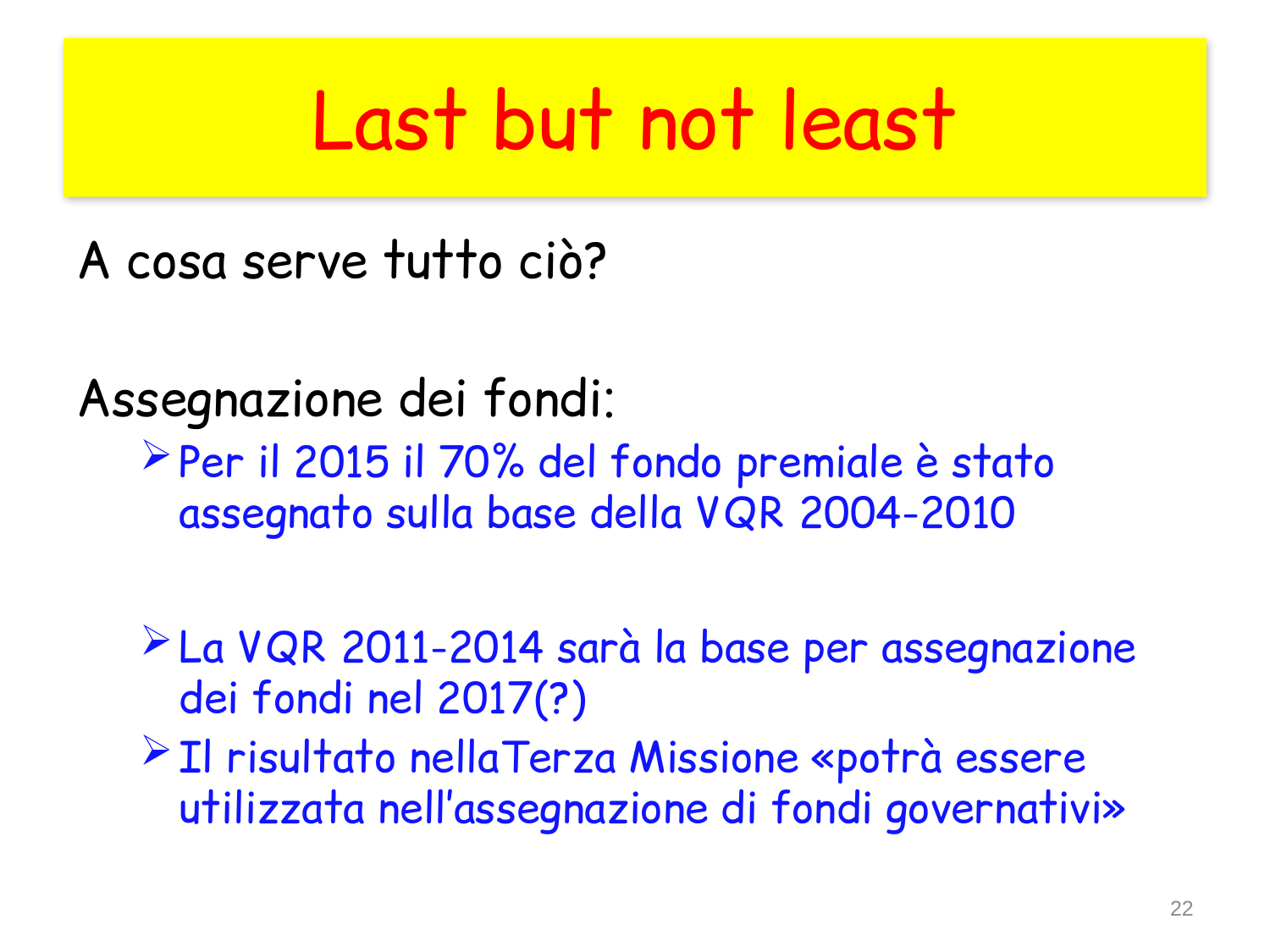

# Last but not least
A cosa serve tutto ciò?

Assegnazione dei fondi:
Per il 2015 il 70% del fondo premiale è stato assegnato sulla base della VQR 2004-2010

La VQR 2011-2014 sarà la base per assegnazione dei fondi nel 2017(?)
Il risultato nellaTerza Missione «potrà essere utilizzata nell’assegnazione di fondi governativi»
22